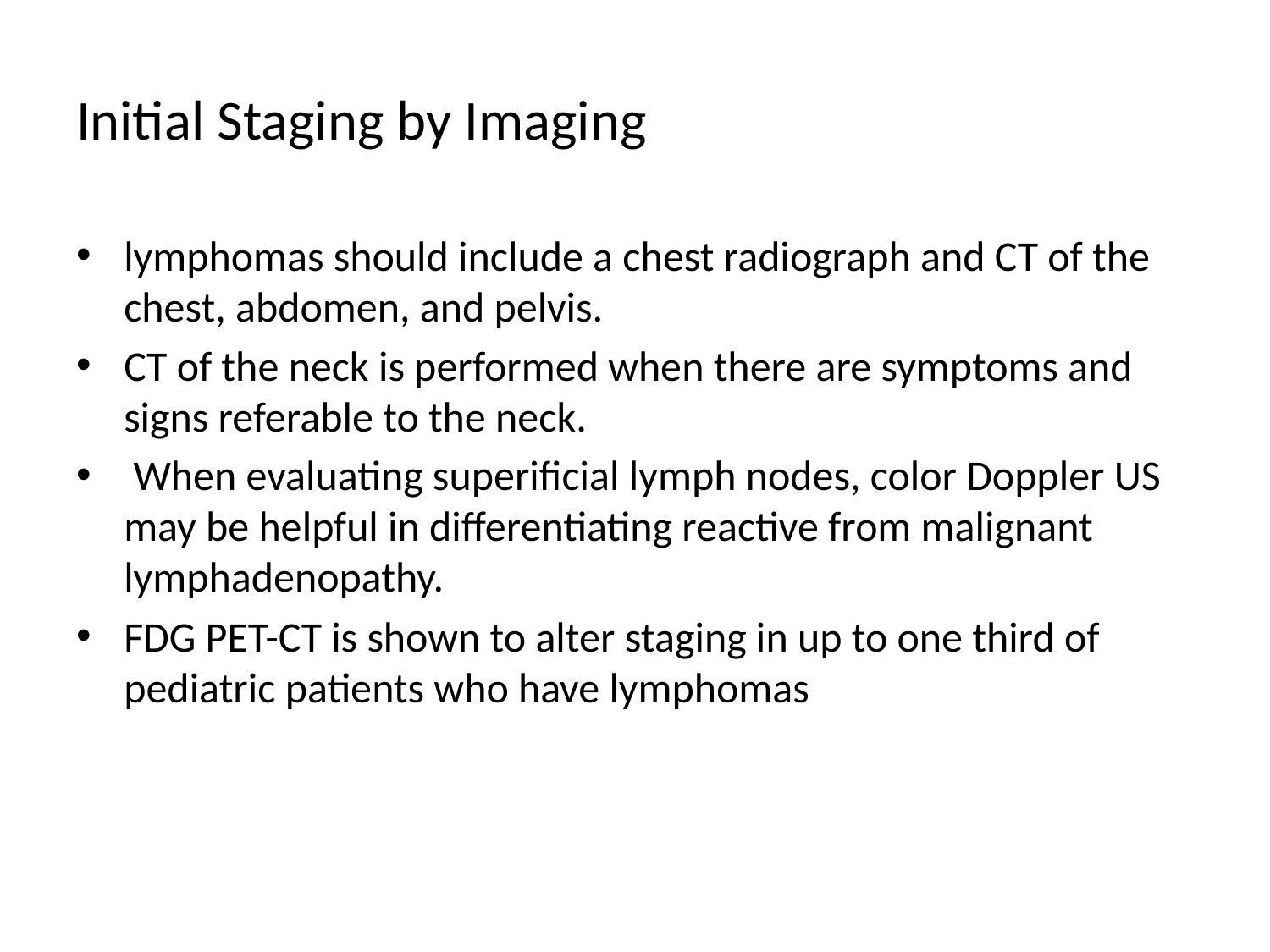

# Initial Staging by Imaging
lymphomas should include a chest radiograph and CT of the chest, abdomen, and pelvis.
CT of the neck is performed when there are symptoms and signs referable to the neck.
 When evaluating superificial lymph nodes, color Doppler US may be helpful in differentiating reactive from malignant lymphadenopathy.
FDG PET-CT is shown to alter staging in up to one third of pediatric patients who have lymphomas